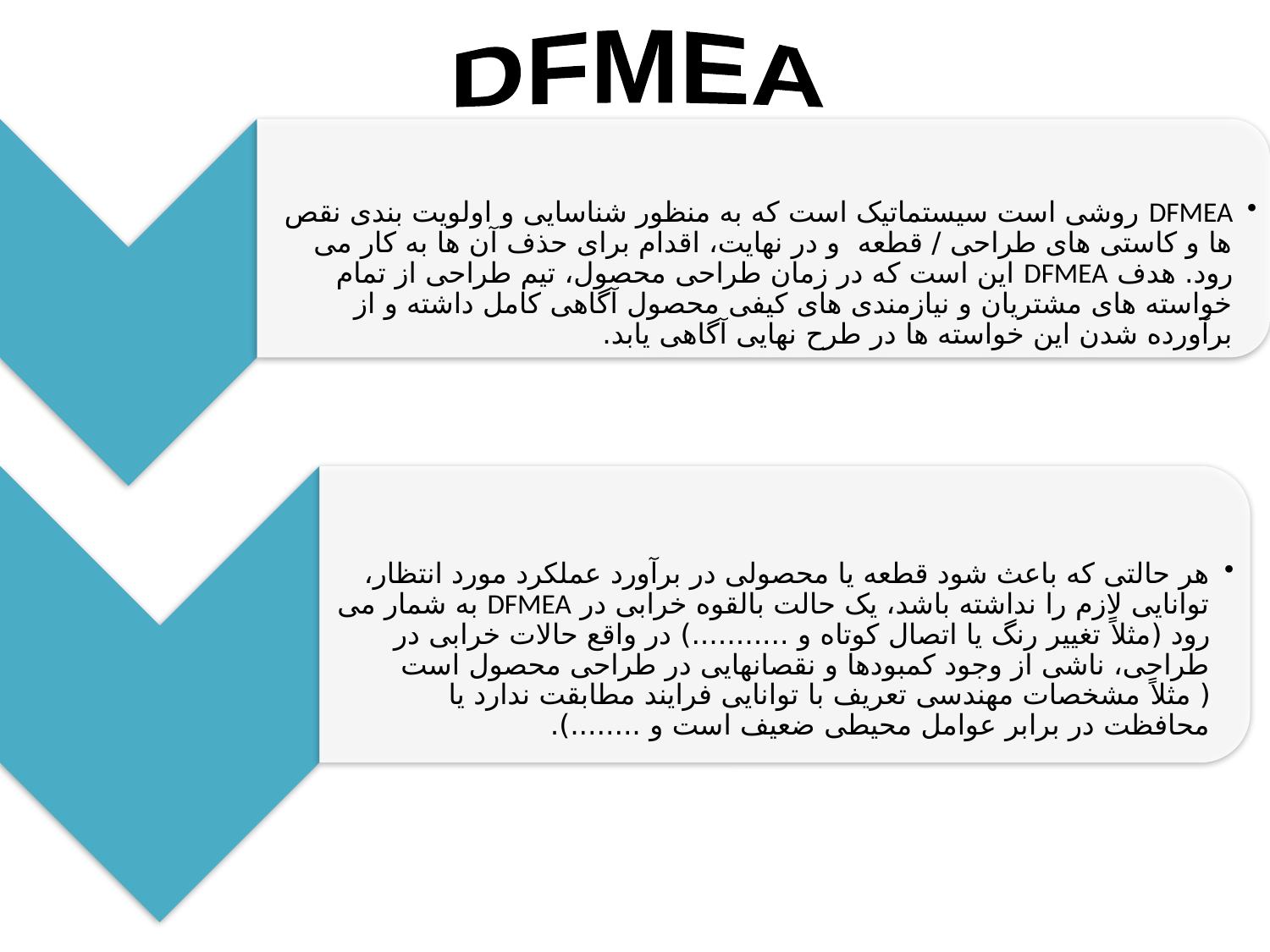

DFMEA

DFMEA روشی است سیستماتیک است که به منظور شناسایی و اولویت بندی نقص ها و کاستی های طراحی / قطعه  و در نهایت، اقدام برای حذف آن ها به کار می رود. هدف DFMEA این است که در زمان طراحی محصول، تیم طراحی از تمام خواسته های مشتریان و نیازمندی های کیفی محصول آگاهی کامل داشته و از برآورده شدن این خواسته ها در طرح نهایی آگاهی یابد.

هر حالتی که باعث شود قطعه یا محصولی در برآورد عملکرد مورد انتظار، توانایی لازم را نداشته باشد، یک حالت بالقوه خرابی در DFMEA به شمار می رود (مثلاً تغییر رنگ یا اتصال کوتاه و ...........) در واقع حالات خرابی در طراحی، ناشی از وجود کمبودها و نقصانهایی در طراحی محصول است ( مثلاً مشخصات مهندسی تعریف با توانایی فرایند مطابقت ندارد یا محافظت در برابر عوامل محیطی ضعیف است و ........).